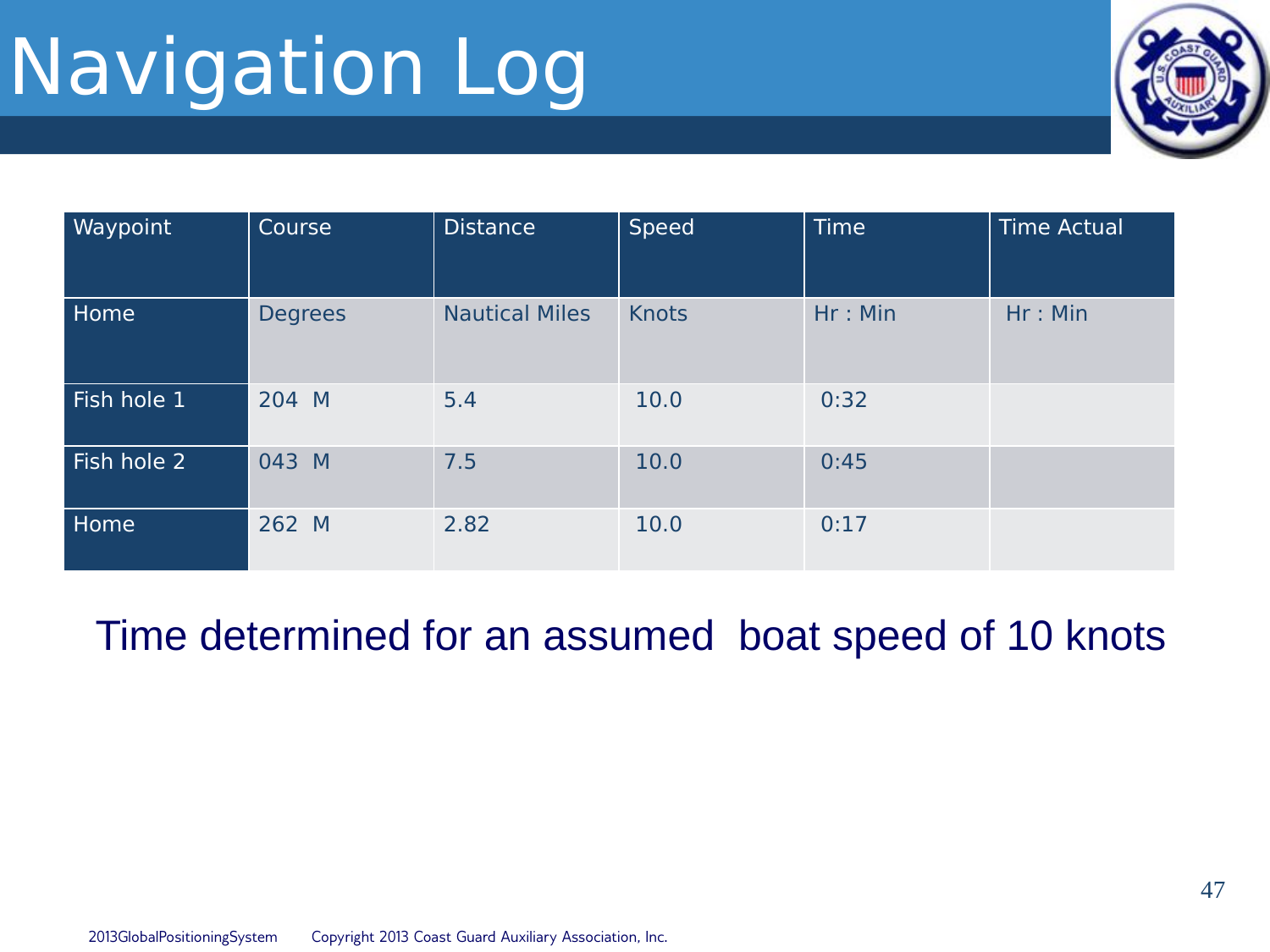

# Navigation Log
| Waypoint | Course | Distance | Speed | Time | Time Actual |
| --- | --- | --- | --- | --- | --- |
| Home | Degrees | Nautical Miles | Knots | Hr : Min | Hr : Min |
| Fish hole 1 | 204 M | 5.4 | 10.0 | 0:32 |  |
| Fish hole 2 | 043 M | 7.5 | 10.0 | 0:45 |  |
| Home | 262 M | 2.82 | 10.0 | 0:17 |  |
Time determined for an assumed  boat speed of 10 knots
47